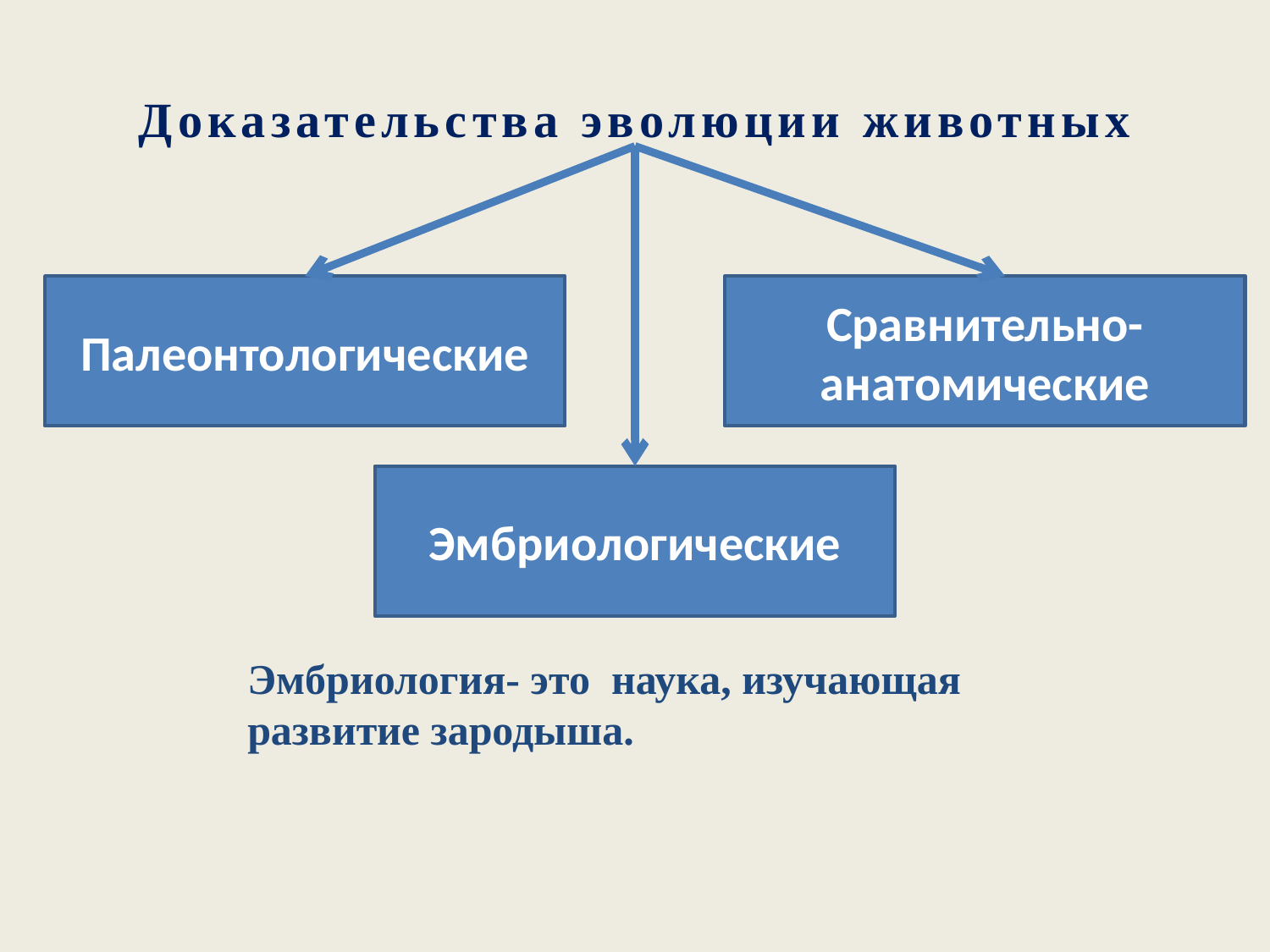

# Доказательства эволюции животных
Палеонтологические
Сравнительно-анатомические
Эмбриологические
Эмбриология- это  наука, изучающая  развитие зародыша.